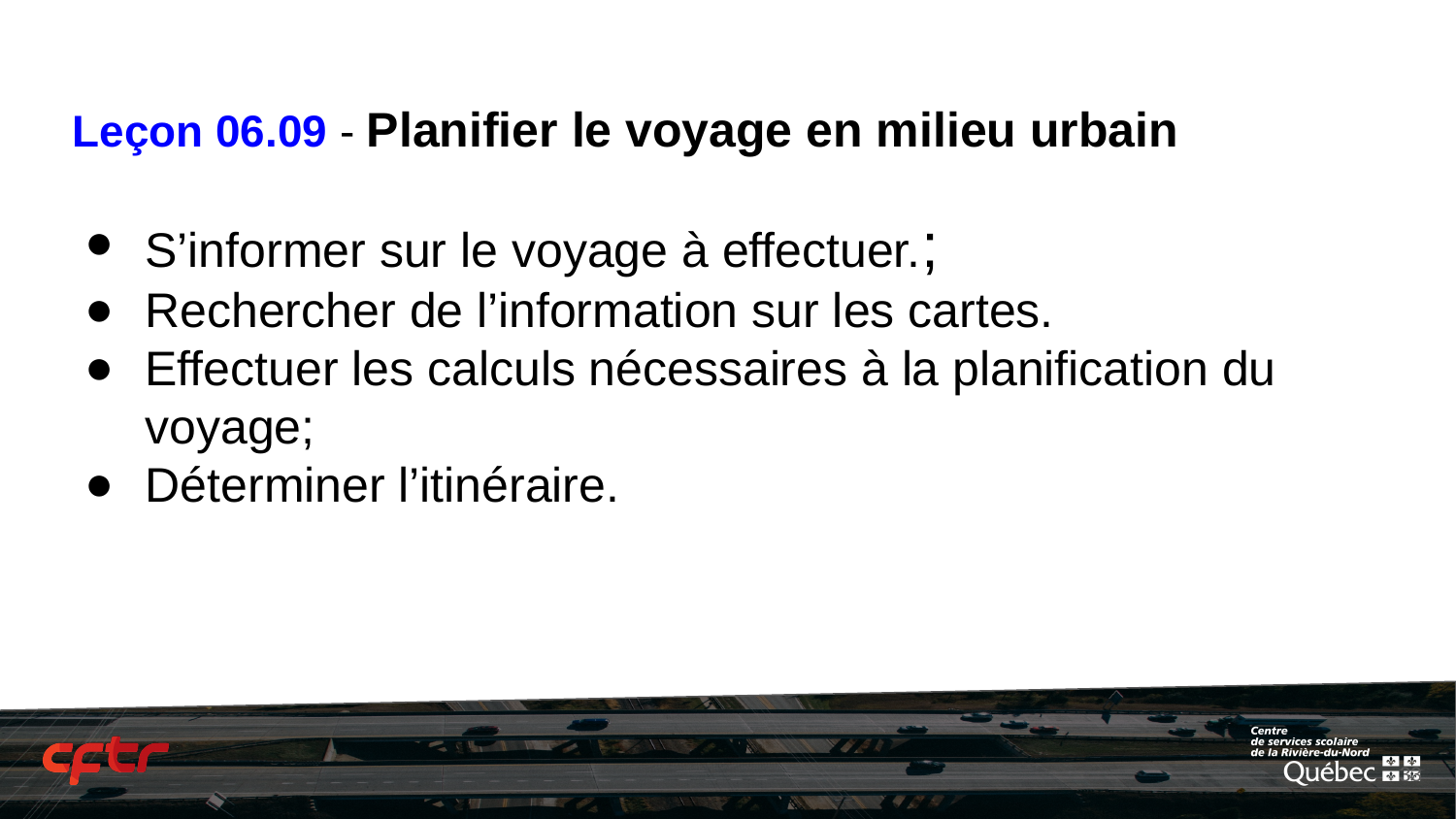

# Leçon 06.09 - Planifier le voyage en milieu urbain

S’informer sur le voyage à effectuer.;
Rechercher de l’information sur les cartes.
Effectuer les calculs nécessaires à la planification du voyage;
Déterminer l’itinéraire.

33